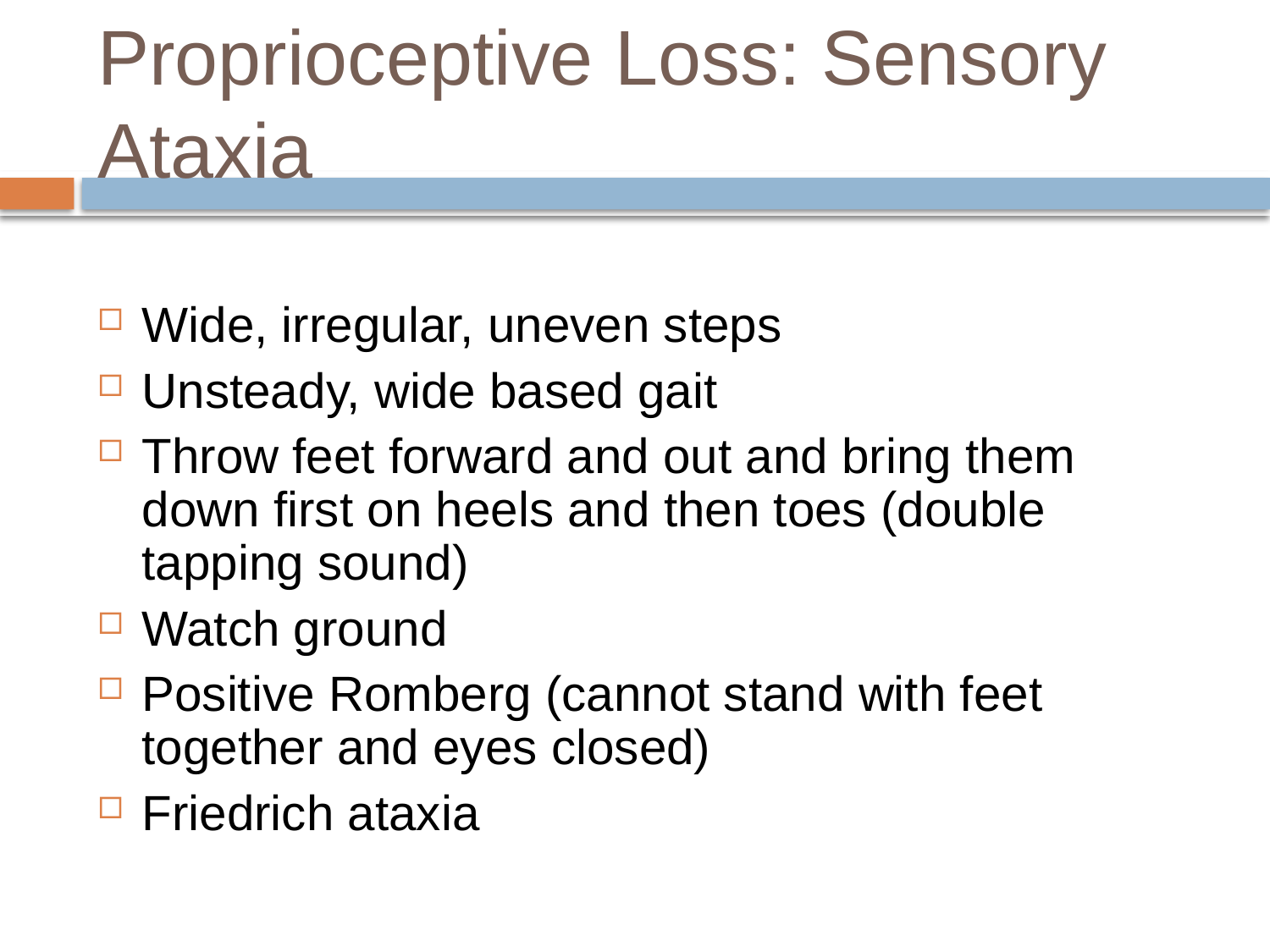

# Proprioceptive Loss: Sensory Ataxia

Wide, irregular, uneven steps
Unsteady, wide based gait
Throw feet forward and out and bring them down first on heels and then toes (double tapping sound)
Watch ground
Positive Romberg (cannot stand with feet together and eyes closed)
Friedrich ataxia